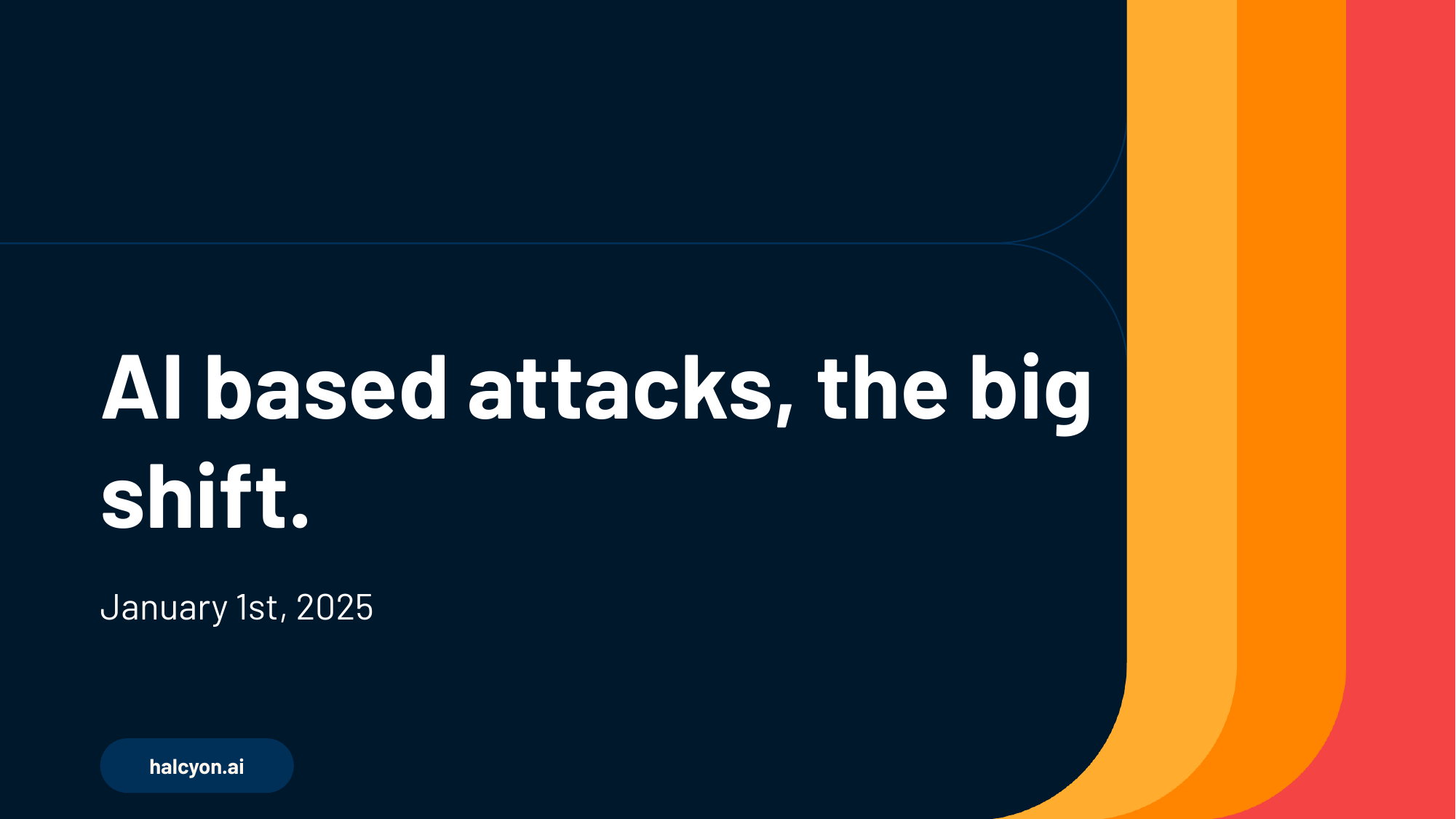

# AI based attacks, the big shift.
January 1st, 2025